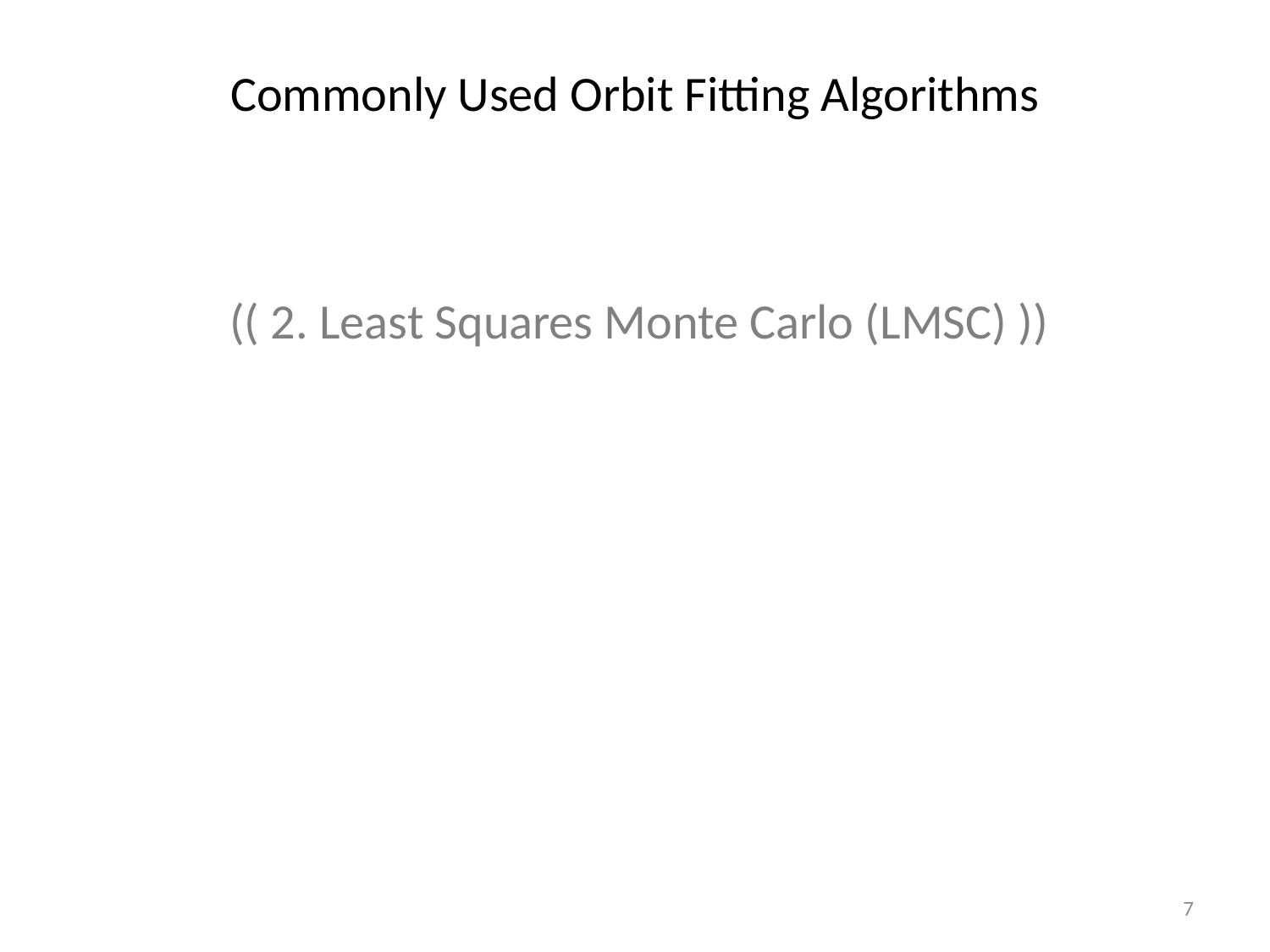

# Commonly Used Orbit Fitting Algorithms
(( 2. Least Squares Monte Carlo (LMSC) ))
7